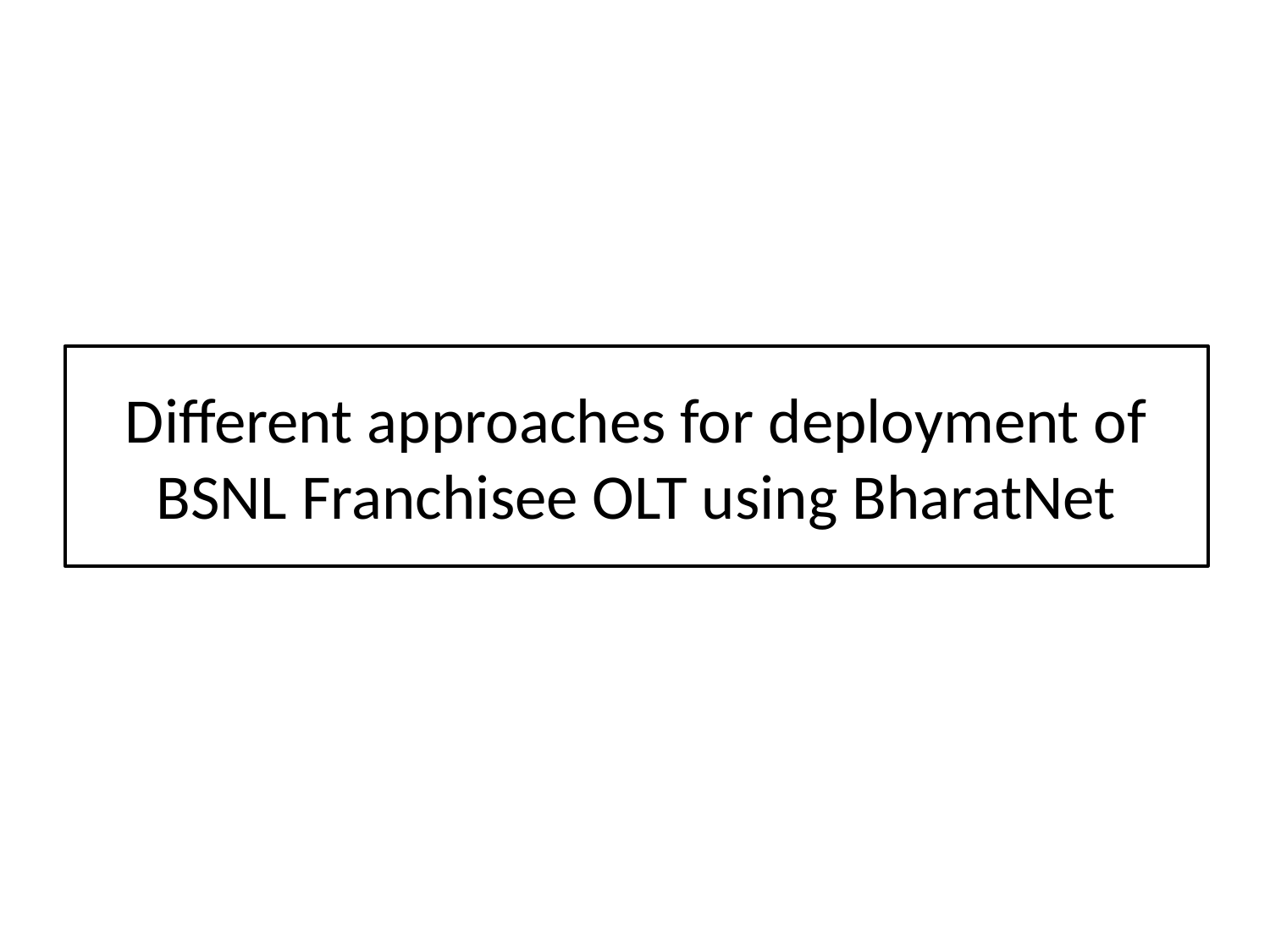

# Different approaches for deployment of BSNL Franchisee OLT using BharatNet